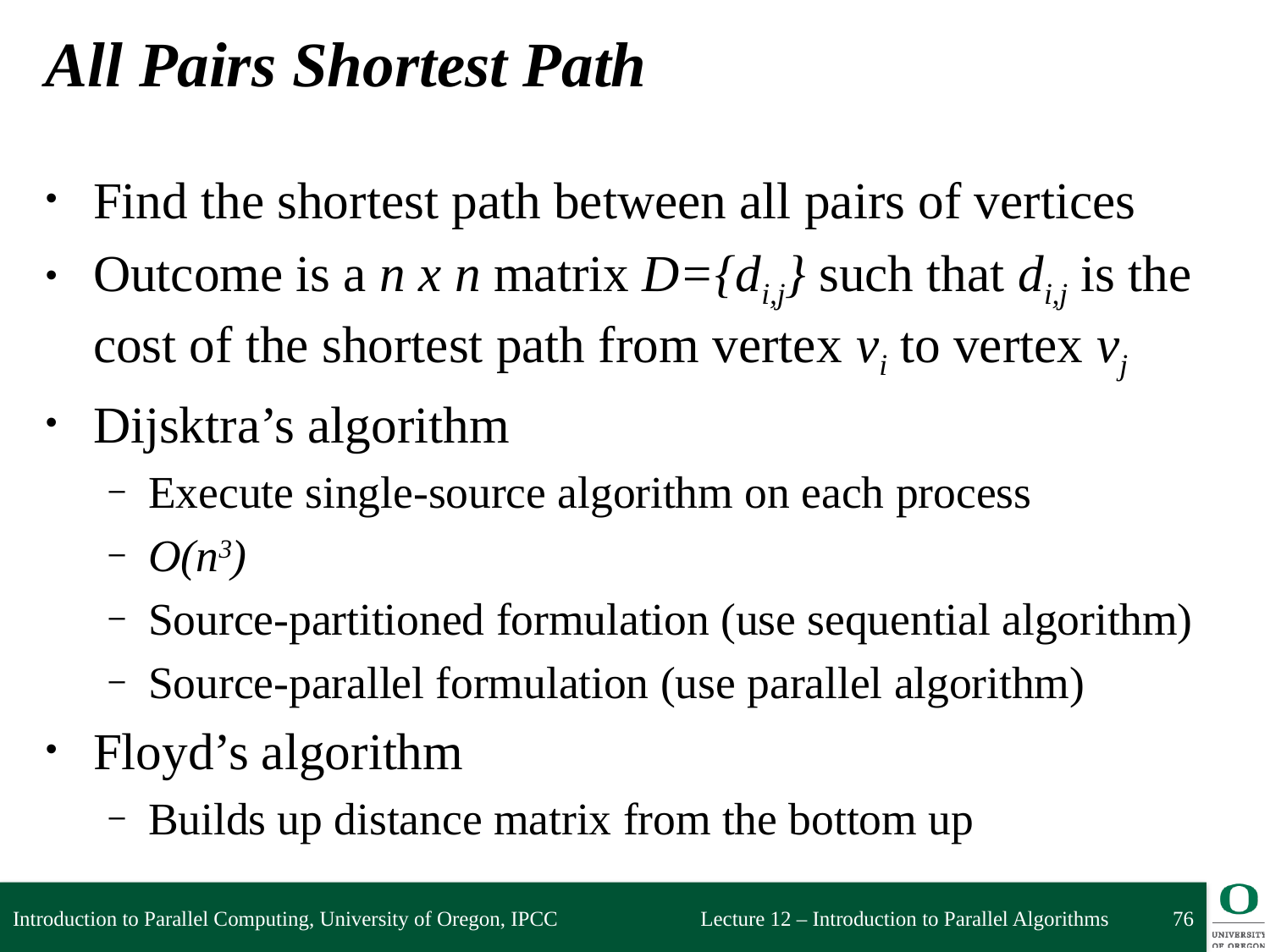

# All Pairs Shortest Path
Find the shortest path between all pairs of vertices
Outcome is a n x n matrix D={di,j} such that di,j is the cost of the shortest path from vertex vi to vertex vj
Dijsktra’s algorithm
Execute single-source algorithm on each process
O(n3)
Source-partitioned formulation (use sequential algorithm)
Source-parallel formulation (use parallel algorithm)
Floyd’s algorithm
Builds up distance matrix from the bottom up
Introduction to Parallel Computing, University of Oregon, IPCC
76